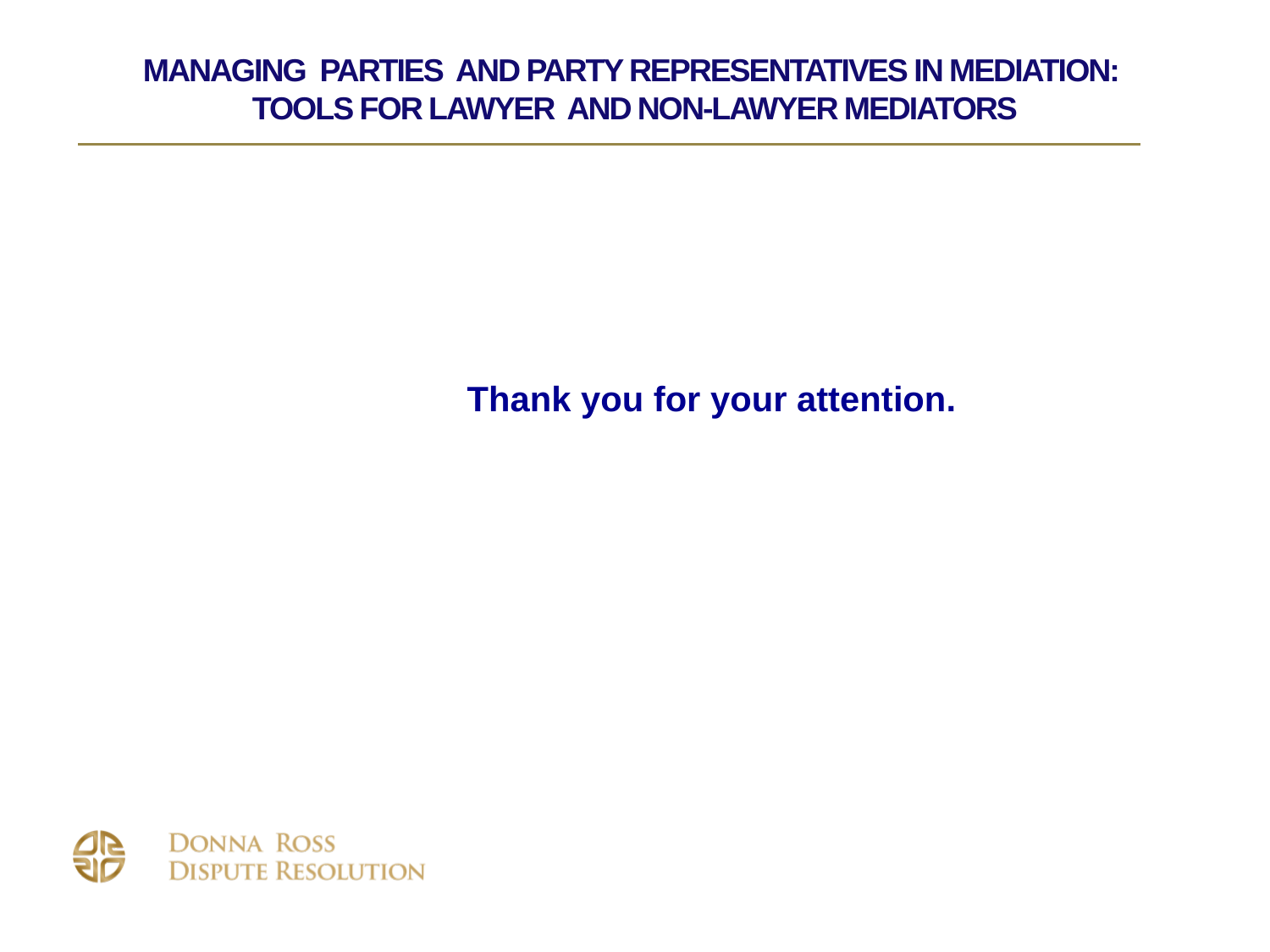

# Managing  Parties  and Party Representatives in Mediation: Tools for Lawyer  and Non-lawyer Mediators

Thank you for your attention.